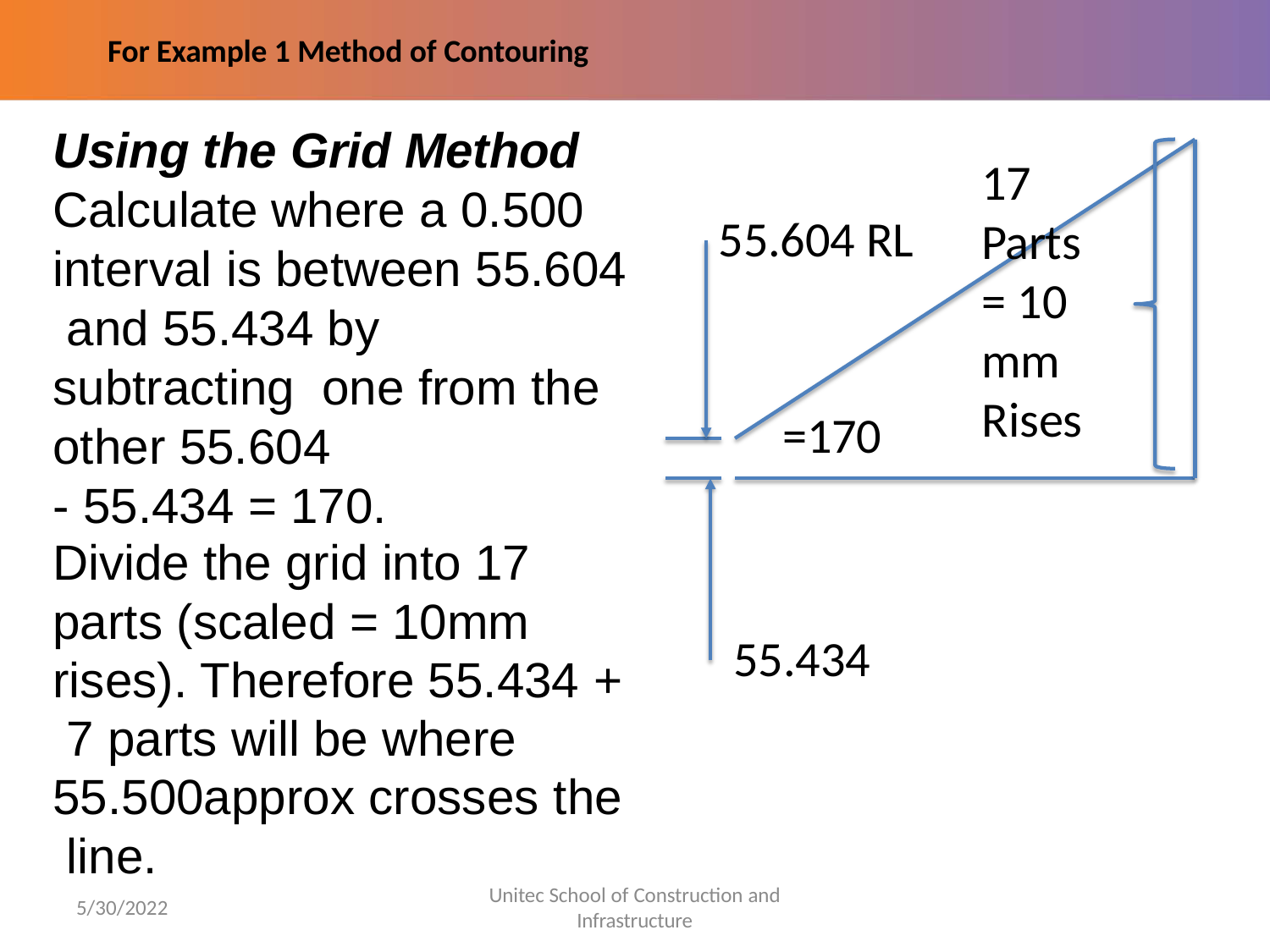

# For Example 1 Method of Contouring
Using the Grid Method  Calculate where a 0.500  interval is between 55.604  and 55.434 by subtracting  one from the other 55.604
- 55.434 = 170.

17
Parts
= 10
mm  Rises
55.604 RL

=170

Divide the grid into 17  parts (scaled = 10mm  rises). Therefore 55.434 +  7 parts will be where  55.500approx crosses the  line.
55.434
Unitec School of Construction and
Infrastructure
5/30/2022